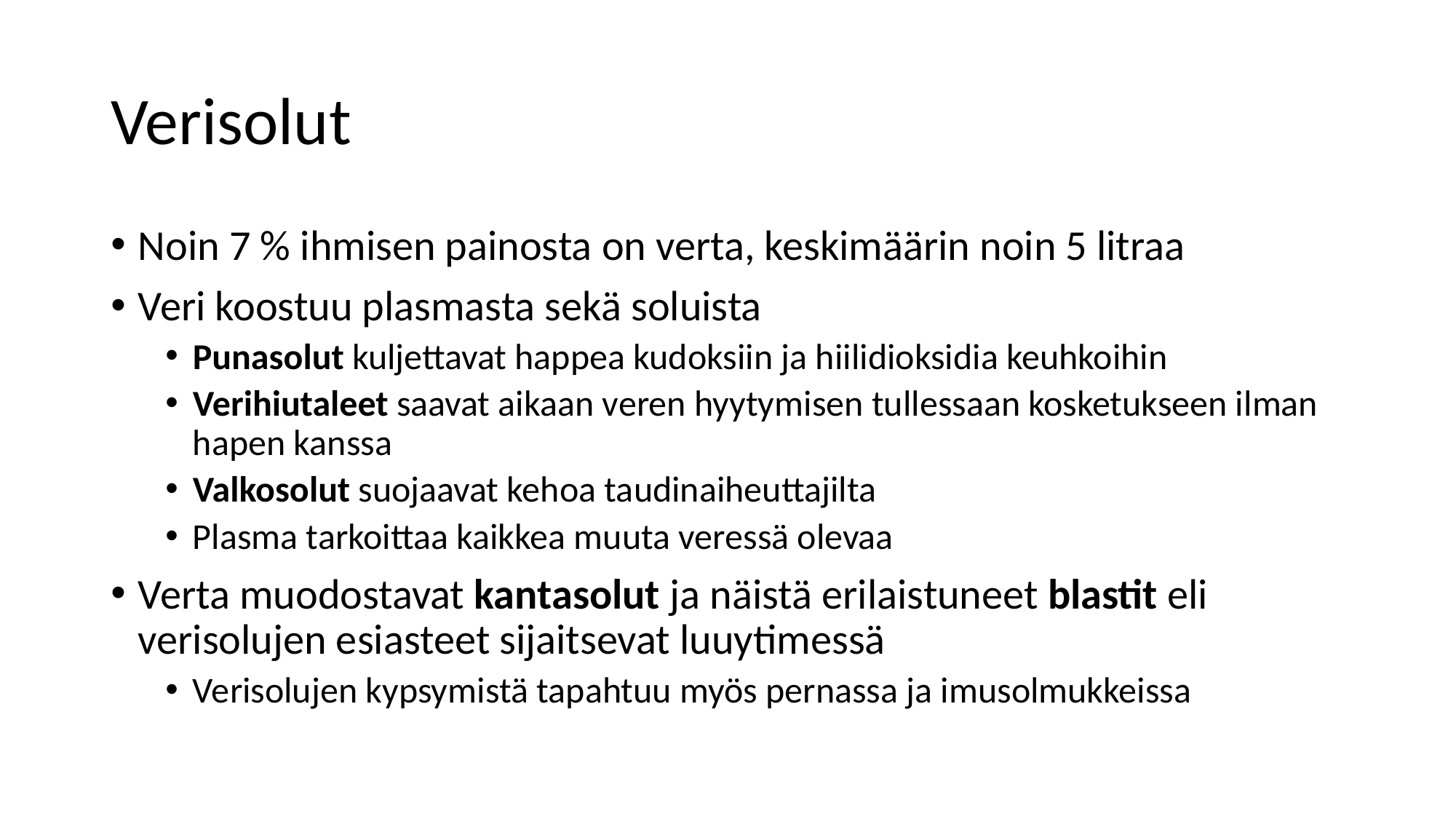

# Verisolut
Noin 7 % ihmisen painosta on verta, keskimäärin noin 5 litraa
Veri koostuu plasmasta sekä soluista
Punasolut kuljettavat happea kudoksiin ja hiilidioksidia keuhkoihin
Verihiutaleet saavat aikaan veren hyytymisen tullessaan kosketukseen ilman hapen kanssa
Valkosolut suojaavat kehoa taudinaiheuttajilta
Plasma tarkoittaa kaikkea muuta veressä olevaa
Verta muodostavat kantasolut ja näistä erilaistuneet blastit eli verisolujen esiasteet sijaitsevat luuytimessä
Verisolujen kypsymistä tapahtuu myös pernassa ja imusolmukkeissa